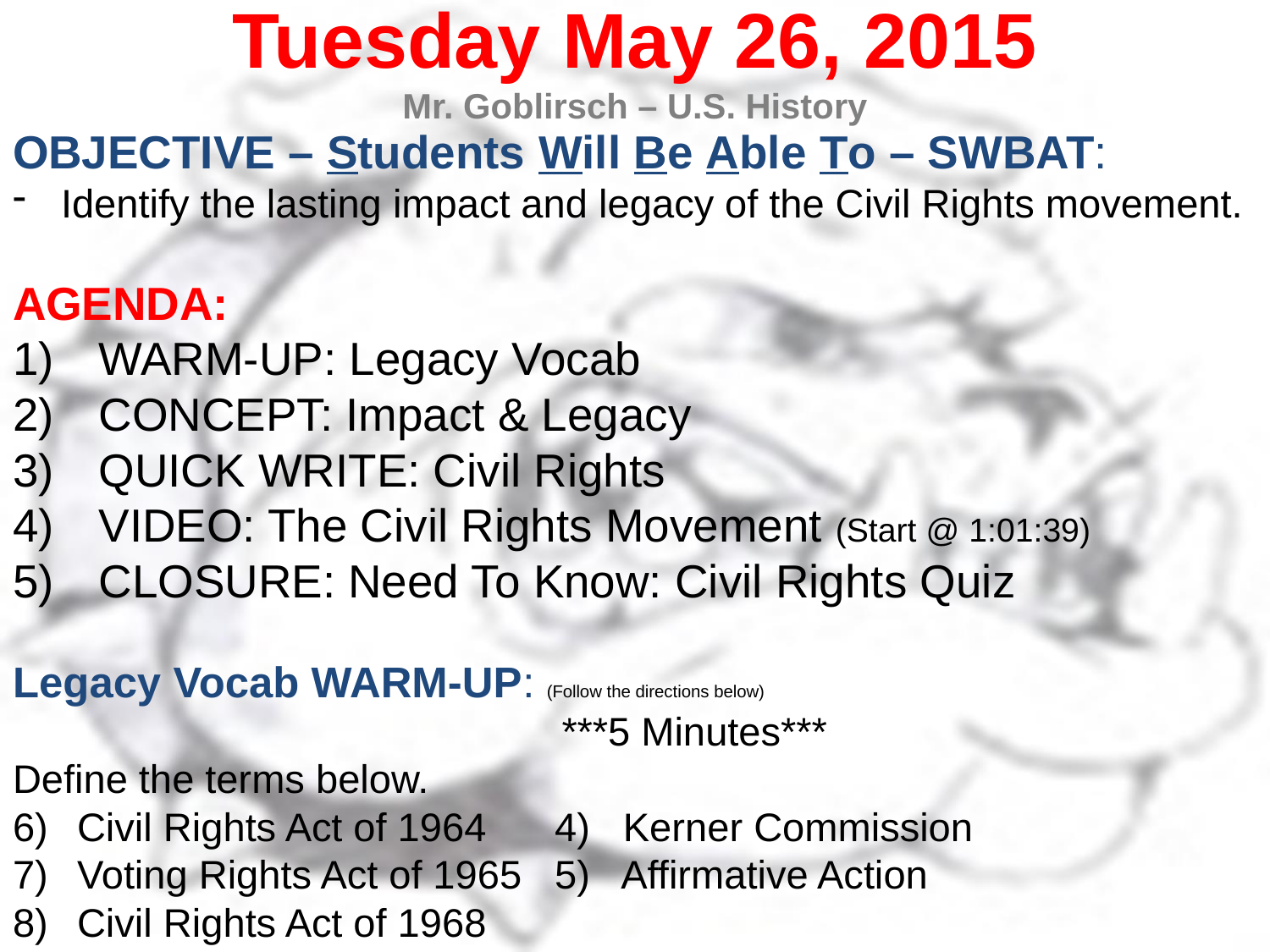

Tuesday May 26, 2015
Mr. Goblirsch – U.S. History
OBJECTIVE – Students Will Be Able To – SWBAT:
Identify the lasting impact and legacy of the Civil Rights movement.

AGENDA:
WARM-UP: Legacy Vocab
CONCEPT: Impact & Legacy
QUICK WRITE: Civil Rights
VIDEO: The Civil Rights Movement (Start @ 1:01:39)
CLOSURE: Need To Know: Civil Rights Quiz

Legacy Vocab WARM-UP: (Follow the directions below)
	***5 Minutes***
Define the terms below.
Civil Rights Act of 1964		4)   Kerner Commission
Voting Rights Act of 1965		5)   Affirmative Action
Civil Rights Act of 1968